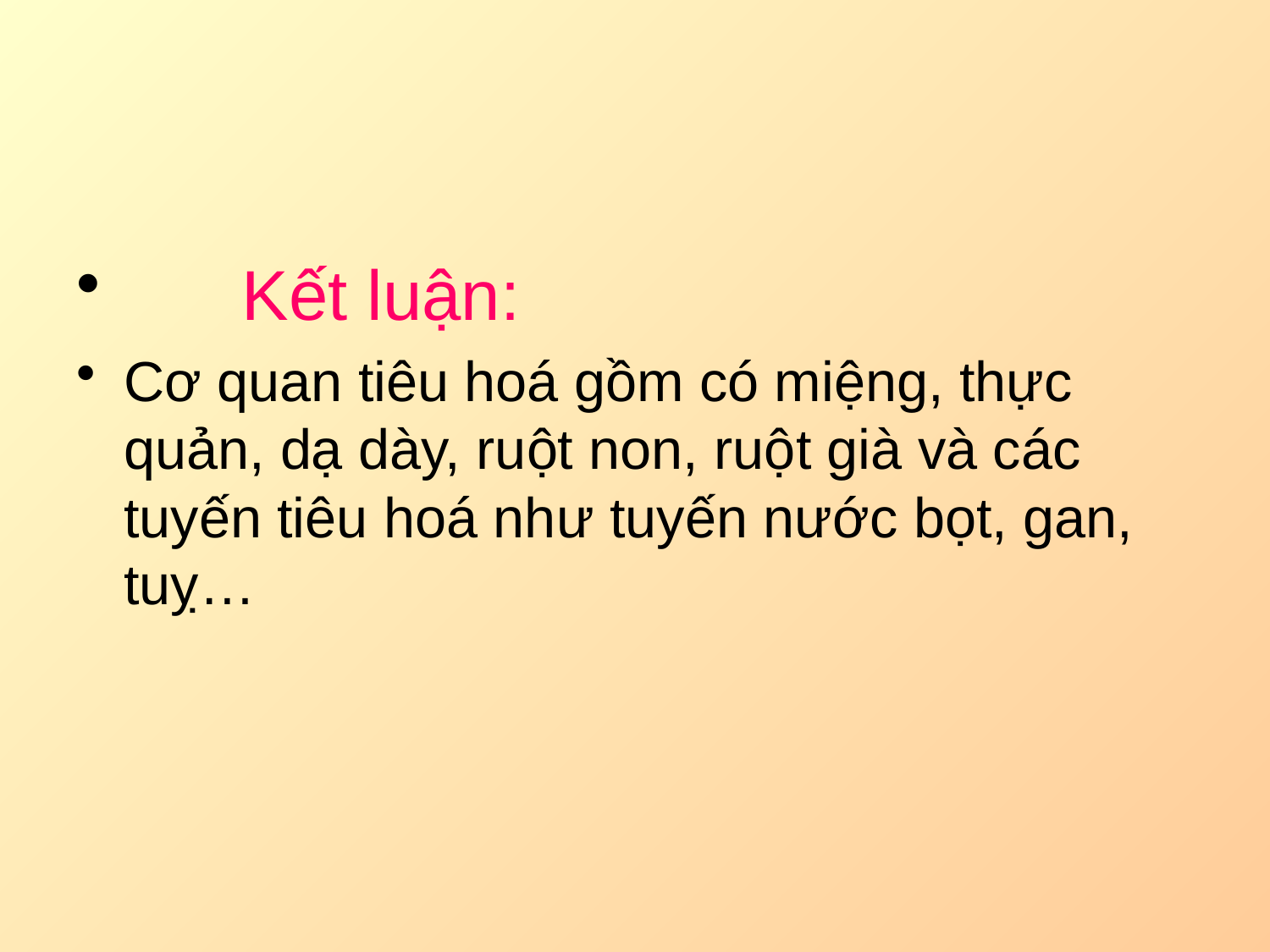

Kết luận:
Cơ quan tiêu hoá gồm có miệng, thực quản, dạ dày, ruột non, ruột già và các tuyến tiêu hoá như tuyến nước bọt, gan, tuỵ…